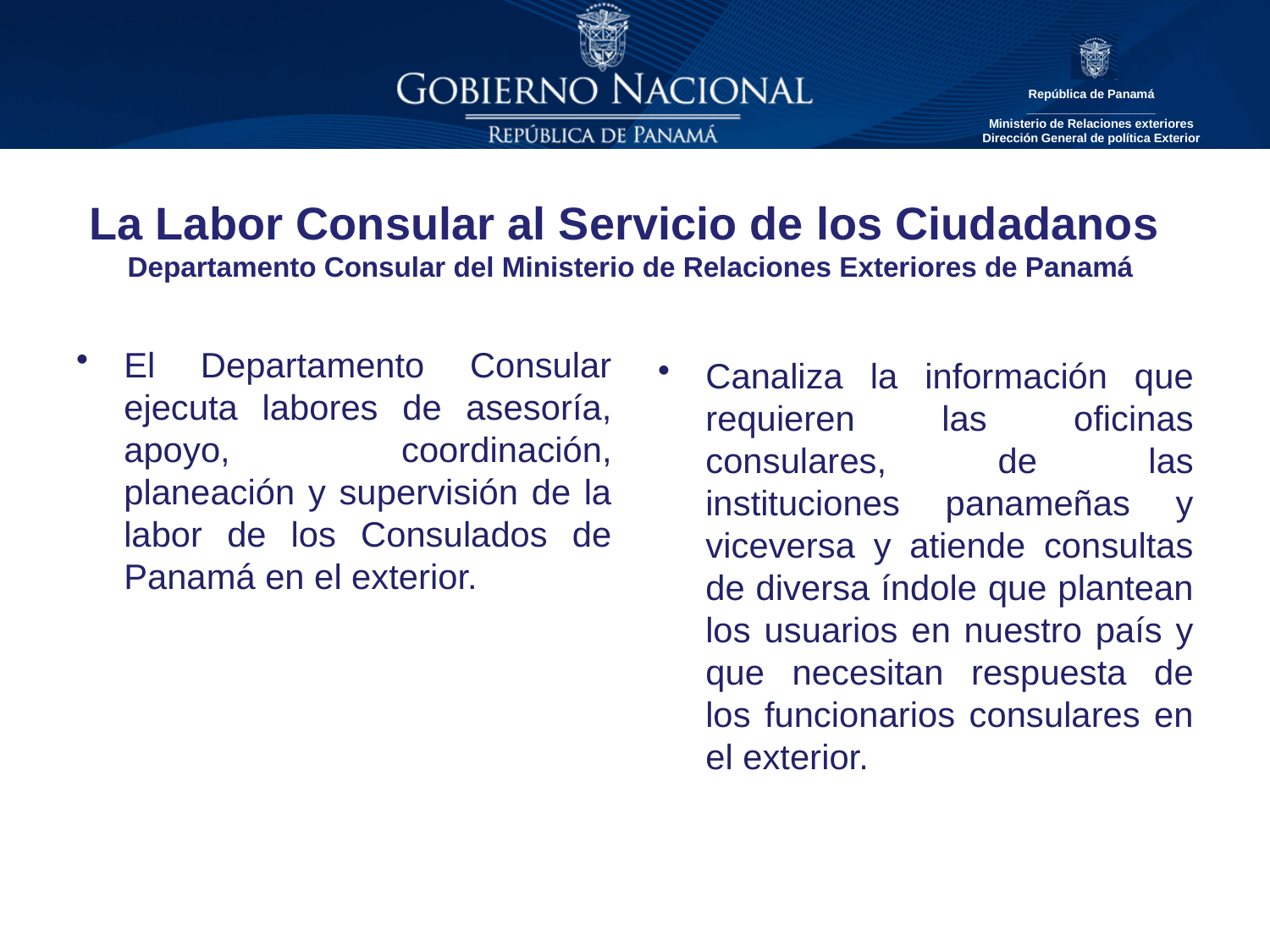

# La Labor Consular al Servicio de los Ciudadanos Departamento Consular del Ministerio de Relaciones Exteriores de Panamá
El Departamento Consular ejecuta labores de asesoría, apoyo, coordinación, planeación y supervisión de la labor de los Consulados de Panamá en el exterior.
Canaliza la información que requieren las oficinas consulares, de las instituciones panameñas y viceversa y atiende consultas de diversa índole que plantean los usuarios en nuestro país y que necesitan respuesta de los funcionarios consulares en el exterior.